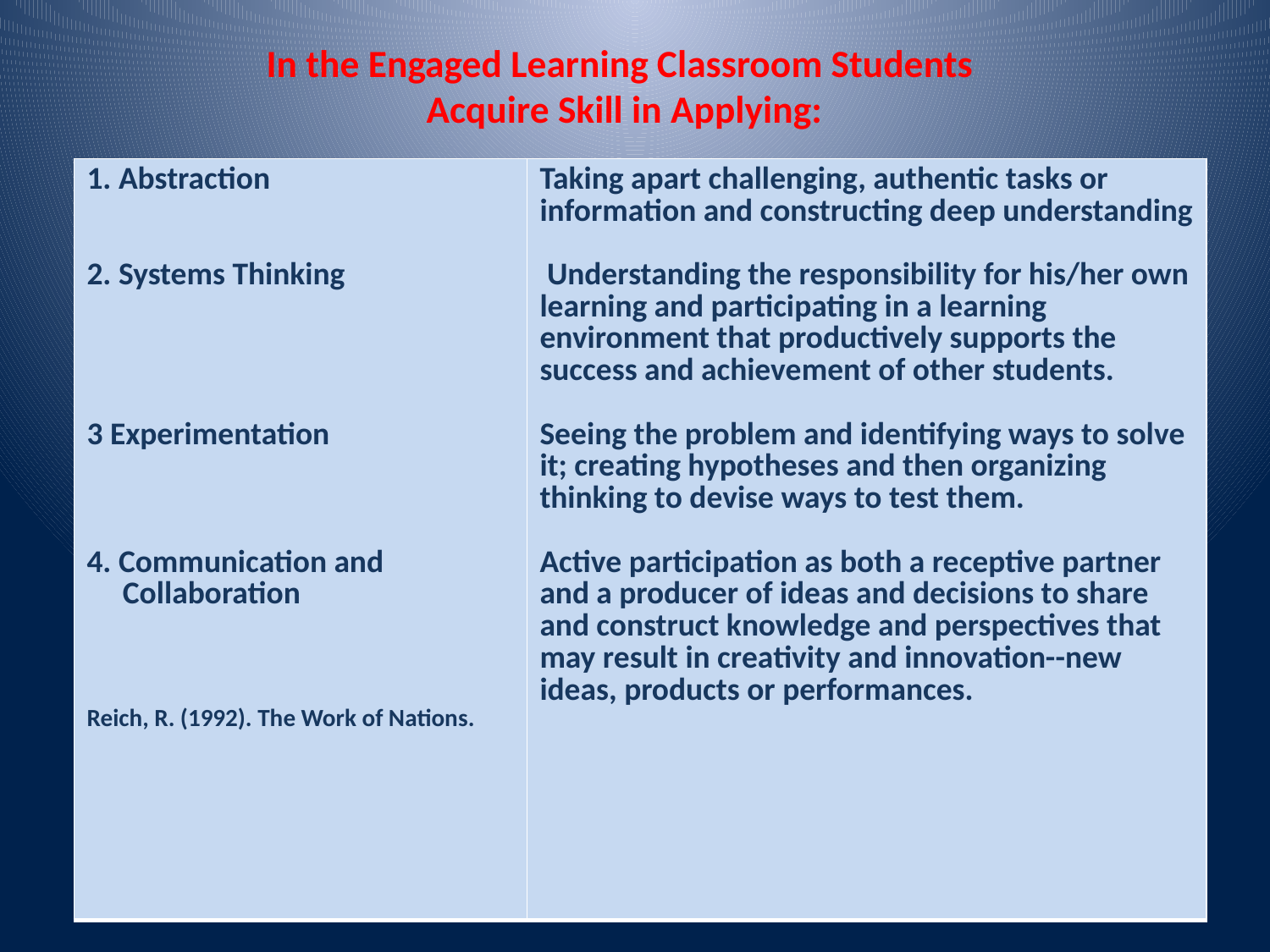

# In the Engaged Learning Classroom Students Acquire Skill in Applying:
| 1. Abstraction 2. Systems Thinking 3 Experimentation 4. Communication and Collaboration Reich, R. (1992). The Work of Nations. | Taking apart challenging, authentic tasks or information and constructing deep understanding Understanding the responsibility for his/her own learning and participating in a learning environment that productively supports the success and achievement of other students. Seeing the problem and identifying ways to solve it; creating hypotheses and then organizing thinking to devise ways to test them. Active participation as both a receptive partner and a producer of ideas and decisions to share and construct knowledge and perspectives that may result in creativity and innovation--new ideas, products or performances. |
| --- | --- |